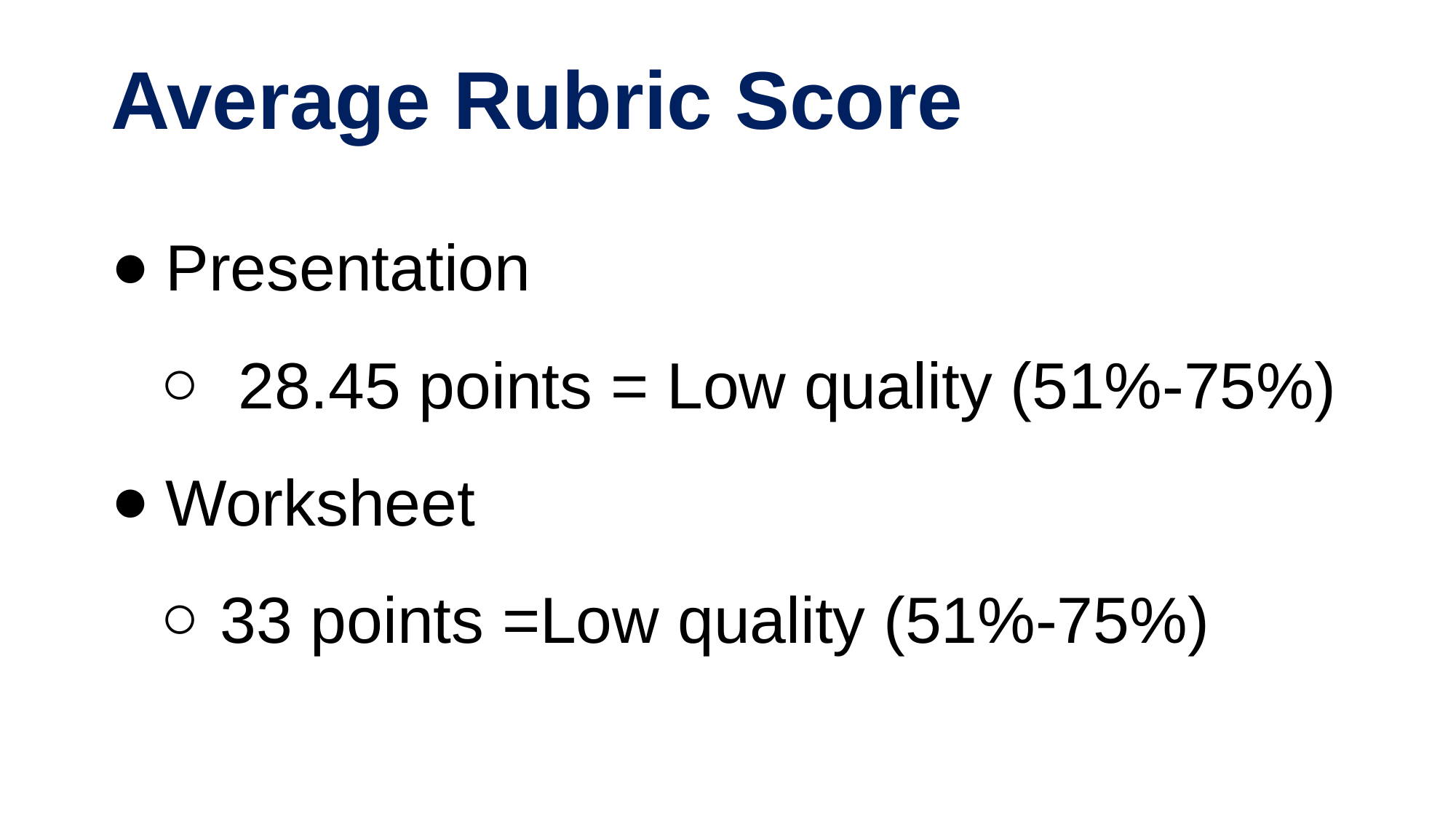

# Average Rubric Score
Presentation
 28.45 points = Low quality (51%-75%)
Worksheet
33 points =Low quality (51%-75%)